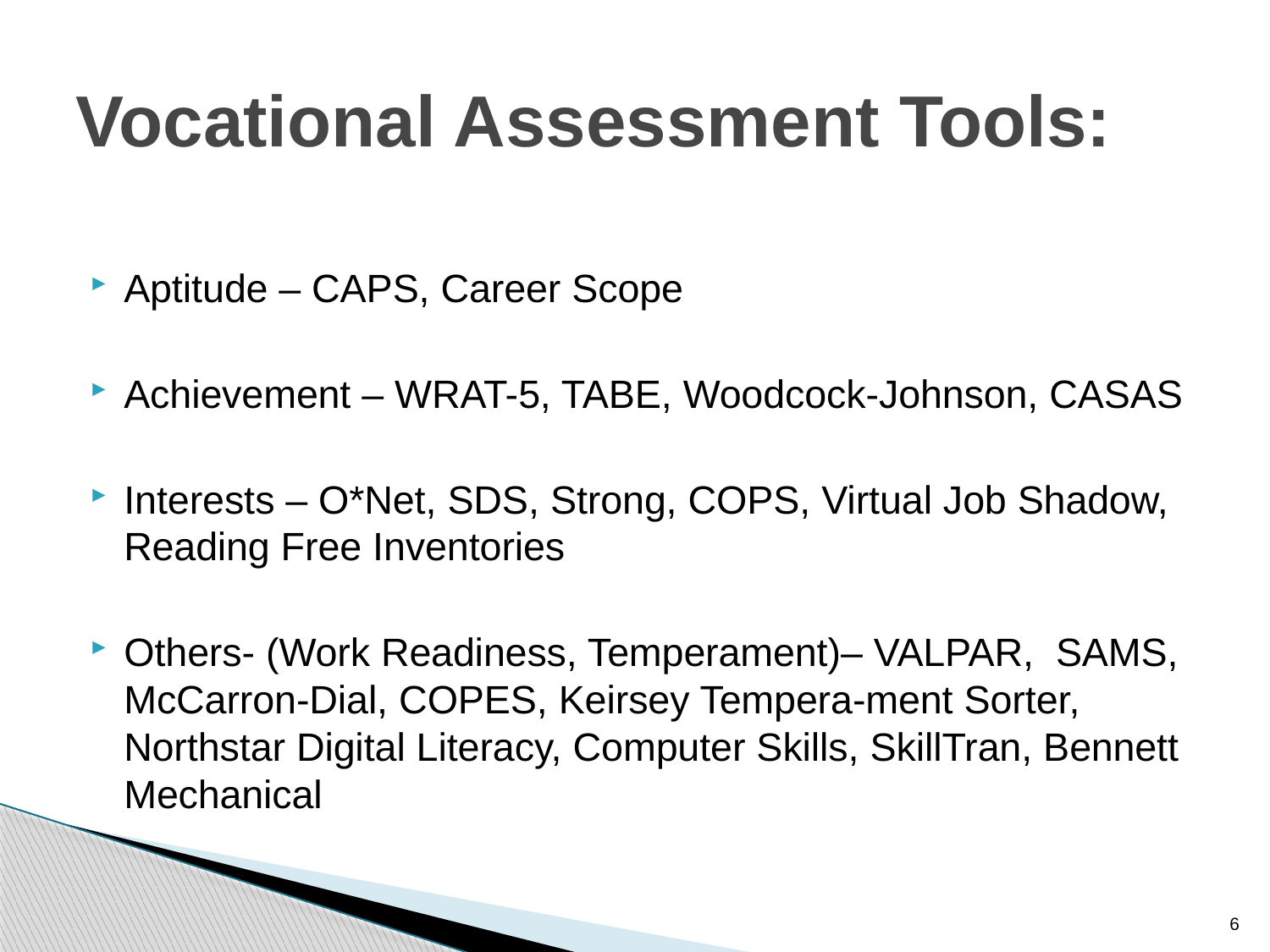

# Vocational Assessment Tools:

Aptitude – CAPS, Career Scope

Achievement – WRAT-5, TABE, Woodcock-Johnson, CASAS

Interests – O*Net, SDS, Strong, COPS, Virtual Job Shadow, Reading Free Inventories

Others- (Work Readiness, Temperament)– VALPAR,  SAMS, McCarron-Dial, COPES, Keirsey Tempera-ment Sorter, Northstar Digital Literacy, Computer Skills, SkillTran, Bennett Mechanical

6